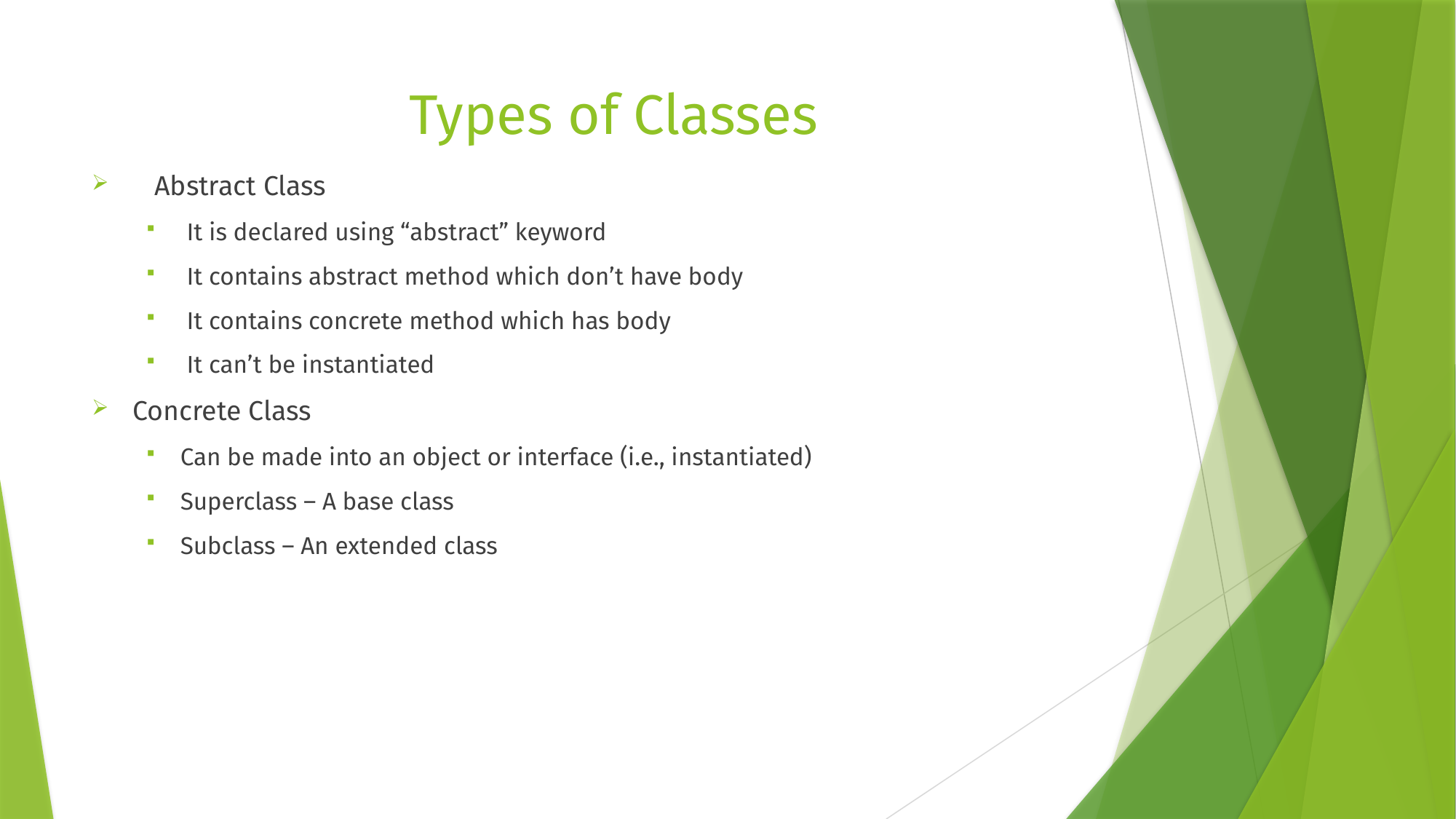

# Types of Classes
   Abstract Class
 It is declared using “abstract” keyword
 It contains abstract method which don’t have body
 It contains concrete method which has body
 It can’t be instantiated
Concrete Class
Can be made into an object or interface (i.e., instantiated)
Superclass – A base class
Subclass – An extended class